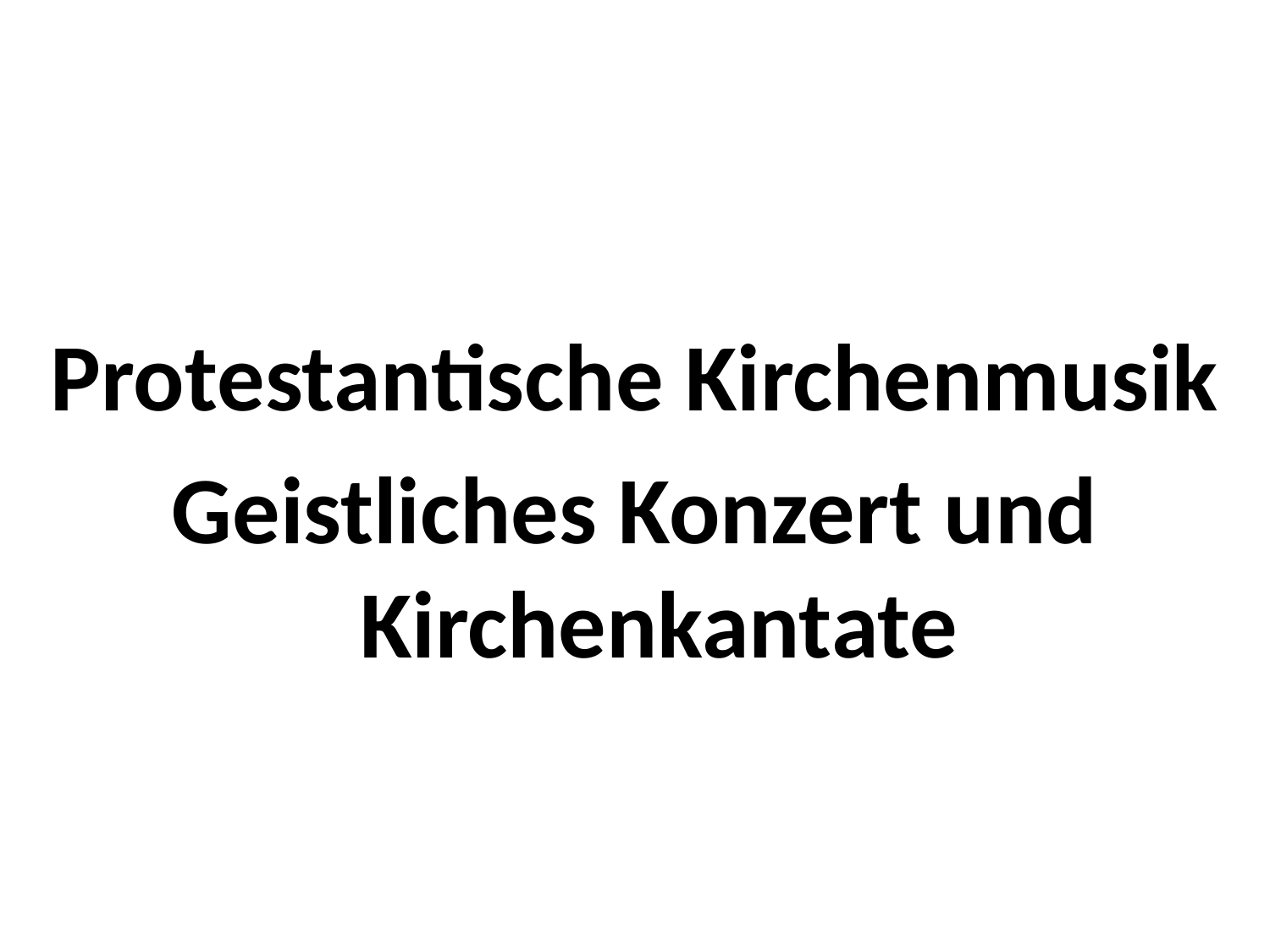

#

Protestantische Kirchenmusik
Geistliches Konzert und Kirchenkantate